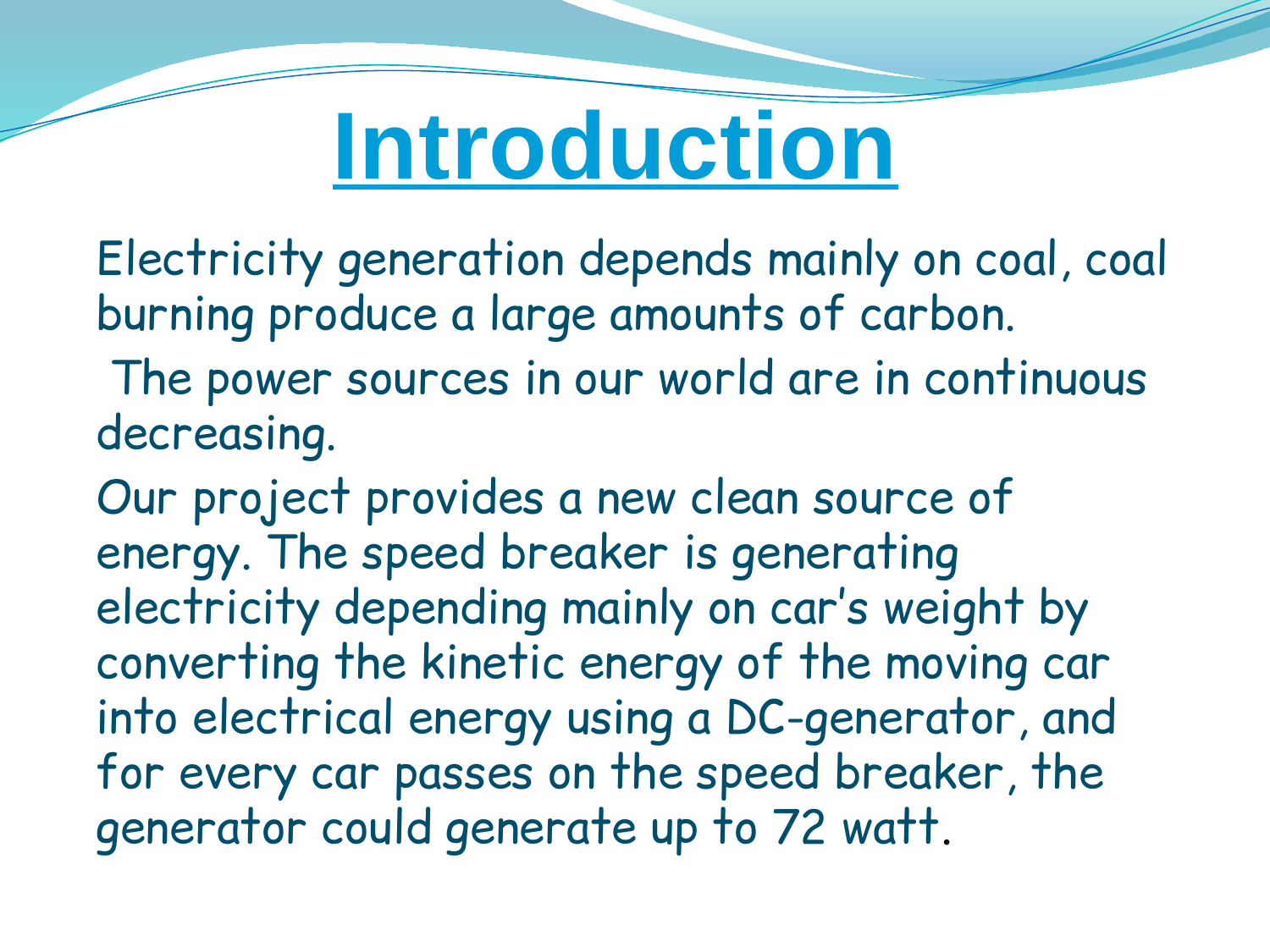

Introduction
Electricity generation depends mainly on coal, coal burning produce a large amounts of carbon.
 The power sources in our world are in continuous decreasing.
Our project provides a new clean source of energy. The speed breaker is generating electricity depending mainly on car’s weight by converting the kinetic energy of the moving car into electrical energy using a DC-generator, and for every car passes on the speed breaker, the generator could generate up to 72 watt.